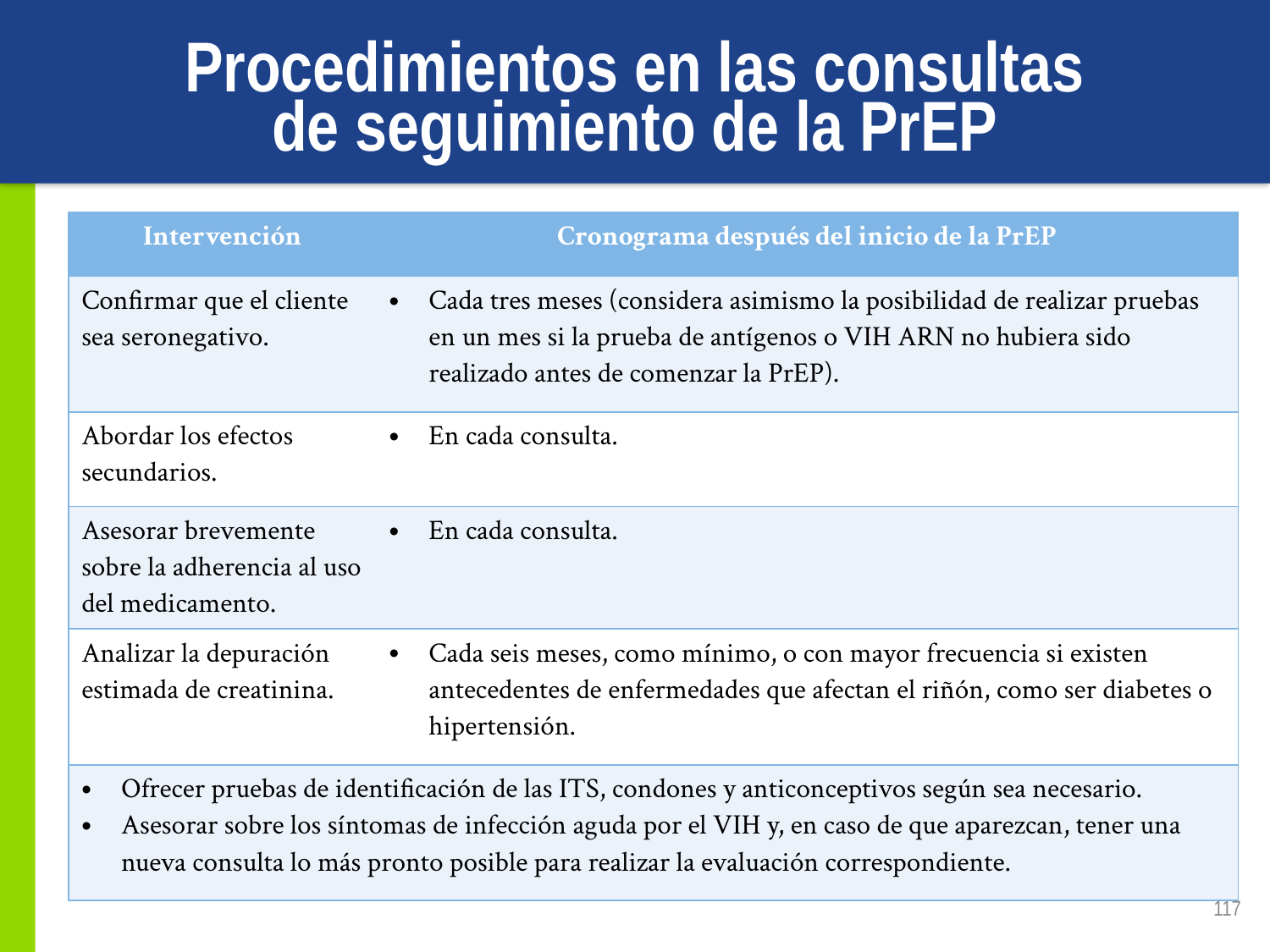

# Procedimientos en las consultas de seguimiento de la PrEP
| Intervención | Cronograma después del inicio de la PrEP |
| --- | --- |
| Confirmar que el cliente sea seronegativo. | Cada tres meses (considera asimismo la posibilidad de realizar pruebas en un mes si la prueba de antígenos o VIH ARN no hubiera sido realizado antes de comenzar la PrEP). |
| Abordar los efectos secundarios. | En cada consulta. |
| Asesorar brevemente sobre la adherencia al uso del medicamento. | En cada consulta. |
| Analizar la depuración estimada de creatinina. | Cada seis meses, como mínimo, o con mayor frecuencia si existen antecedentes de enfermedades que afectan el riñón, como ser diabetes o hipertensión. |
| Ofrecer pruebas de identificación de las ITS, condones y anticonceptivos según sea necesario. Asesorar sobre los síntomas de infección aguda por el VIH y, en caso de que aparezcan, tener una nueva consulta lo más pronto posible para realizar la evaluación correspondiente. |  |
117